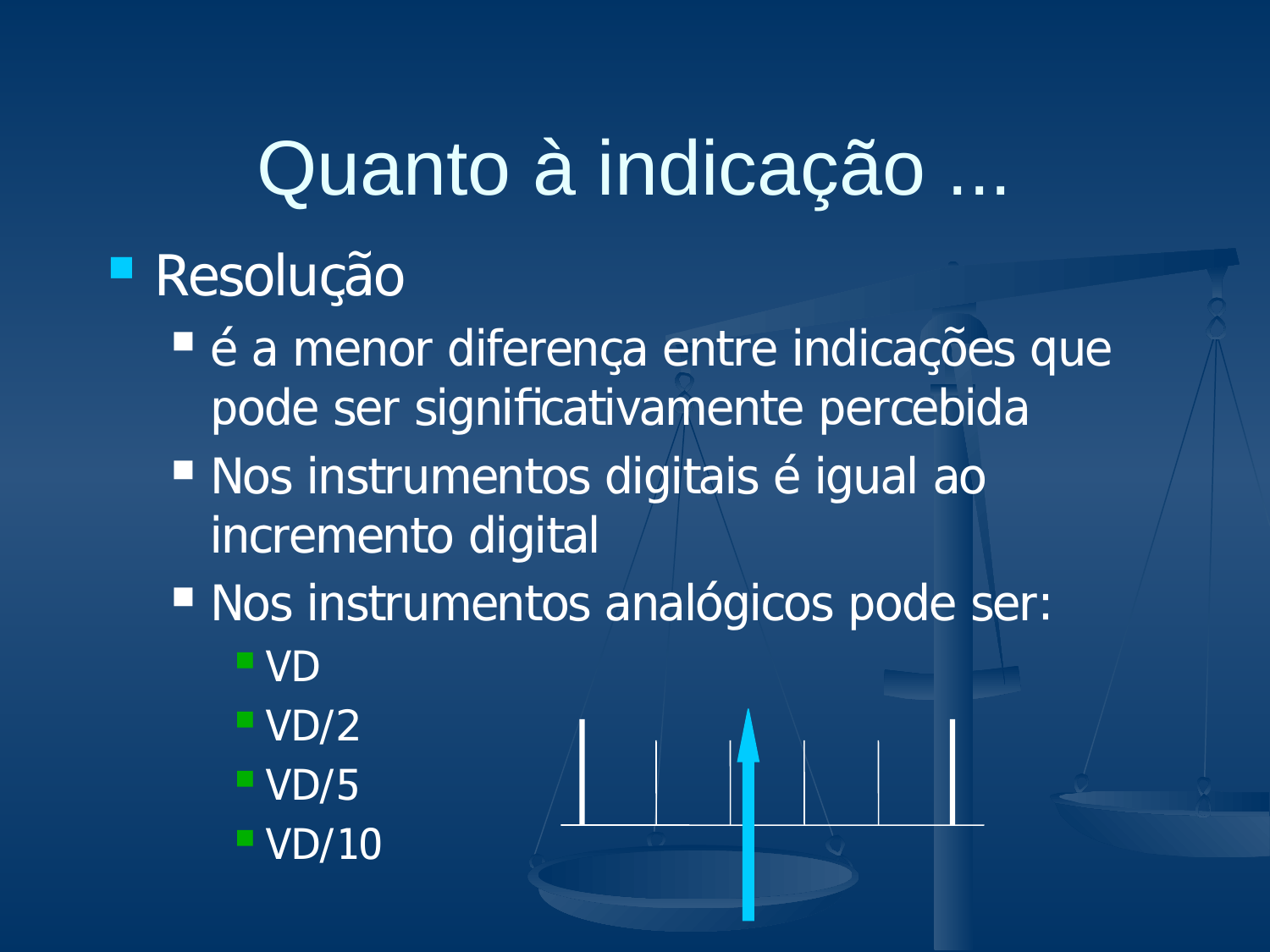

Quanto à indicação ...
Resolução
é a menor diferença entre indicações que pode ser significativamente percebida
Nos instrumentos digitais é igual ao incremento digital
Nos instrumentos analógicos pode ser:
VD
VD/2
VD/5
VD/10